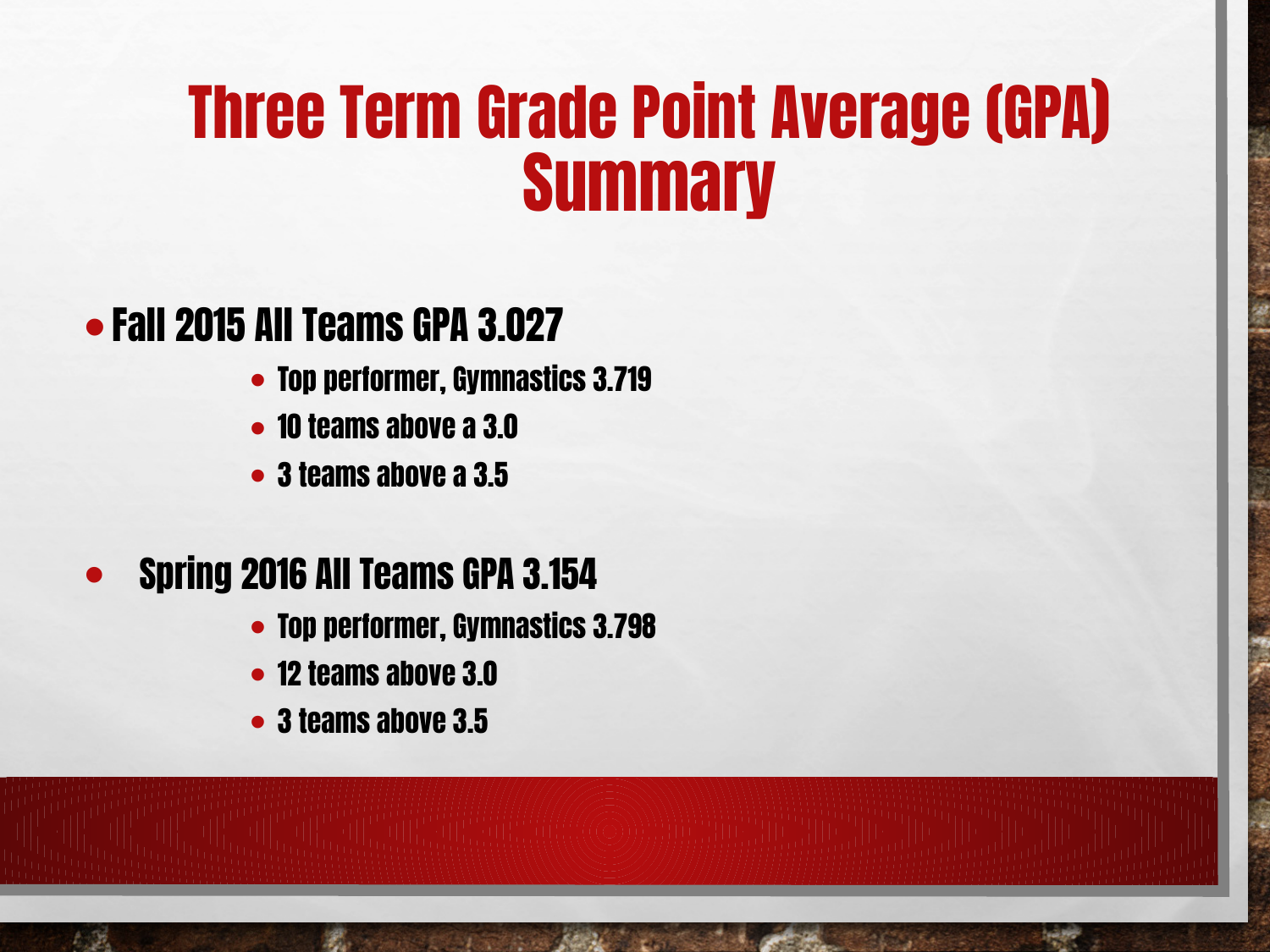

# Three Term Grade Point Average (GPA) Summary
Fall 2015 All Teams GPA 3.027
Top performer, Gymnastics 3.719
10 teams above a 3.0
3 teams above a 3.5

Spring 2016 All Teams GPA 3.154
Top performer, Gymnastics 3.798
12 teams above 3.0
3 teams above 3.5